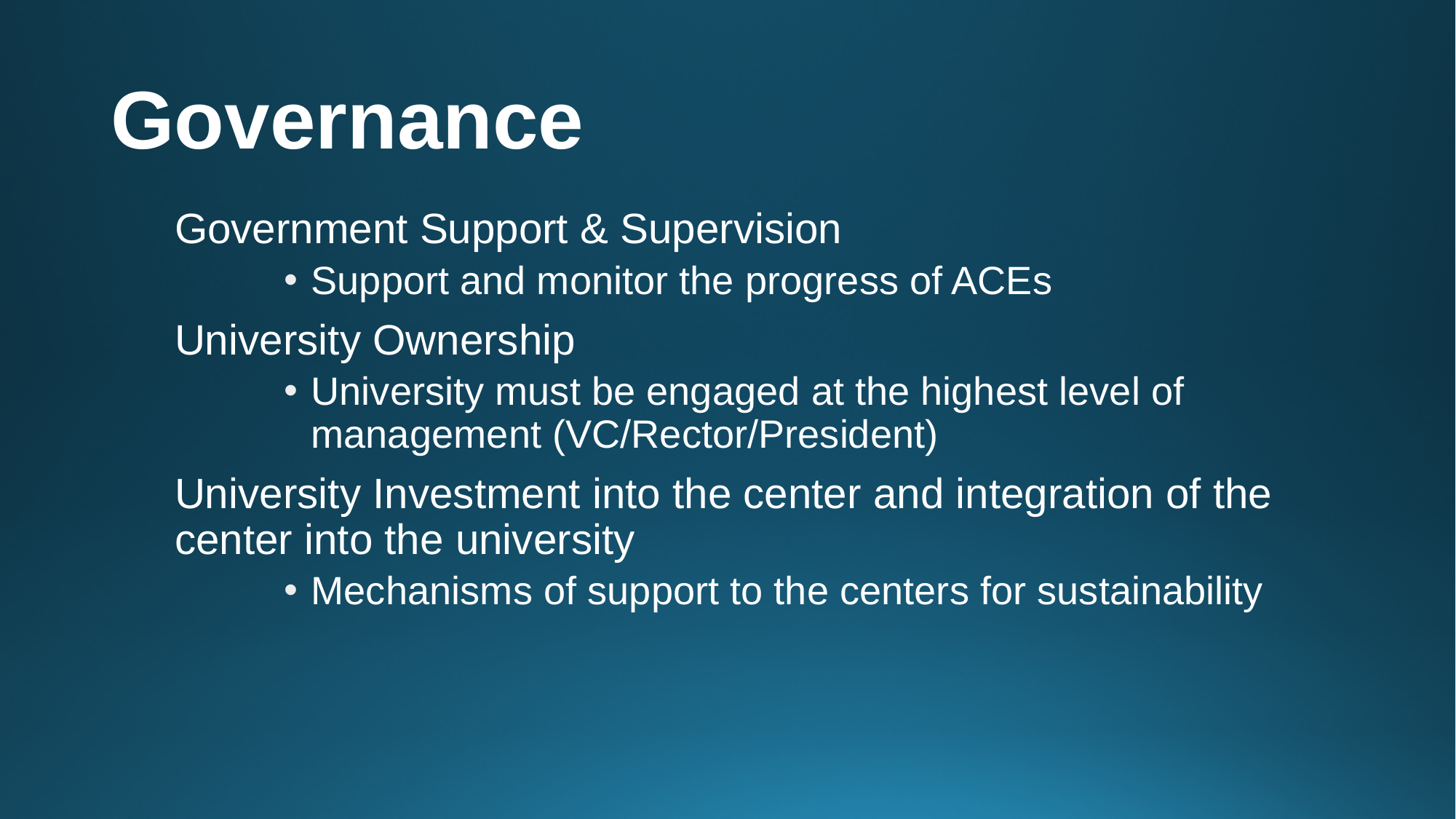

# Governance
Government Support & Supervision
Support and monitor the progress of ACEs
University Ownership
University must be engaged at the highest level of management (VC/Rector/President)
University Investment into the center and integration of the center into the university
Mechanisms of support to the centers for sustainability